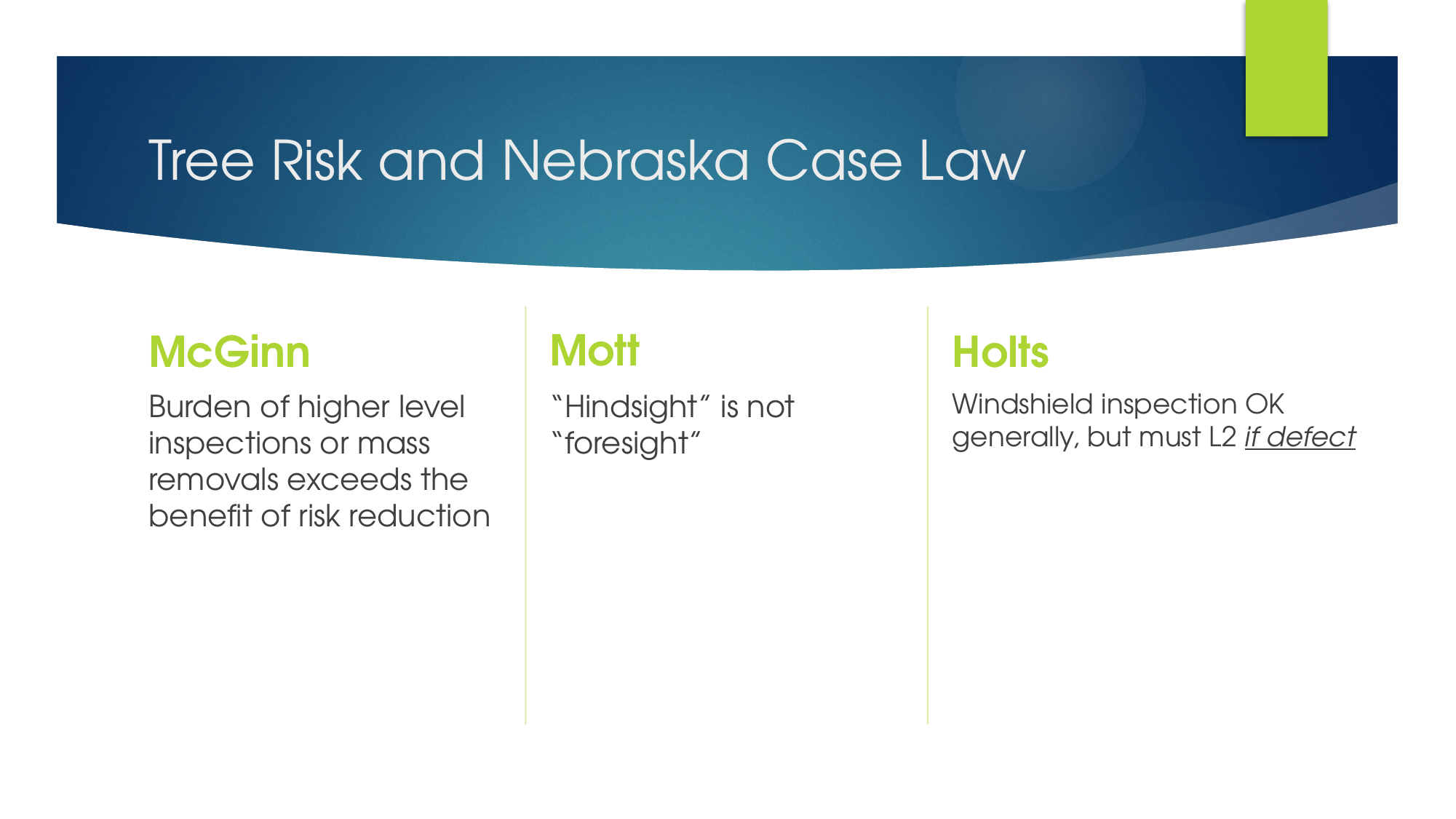

# Tree Risk and Nebraska Case Law
Mott
McGinn
Holts
Burden of higher level inspections or mass removals exceeds the benefit of risk reduction

“Hindsight” is not “foresight”

Windshield inspection OK generally, but must L2 if defect